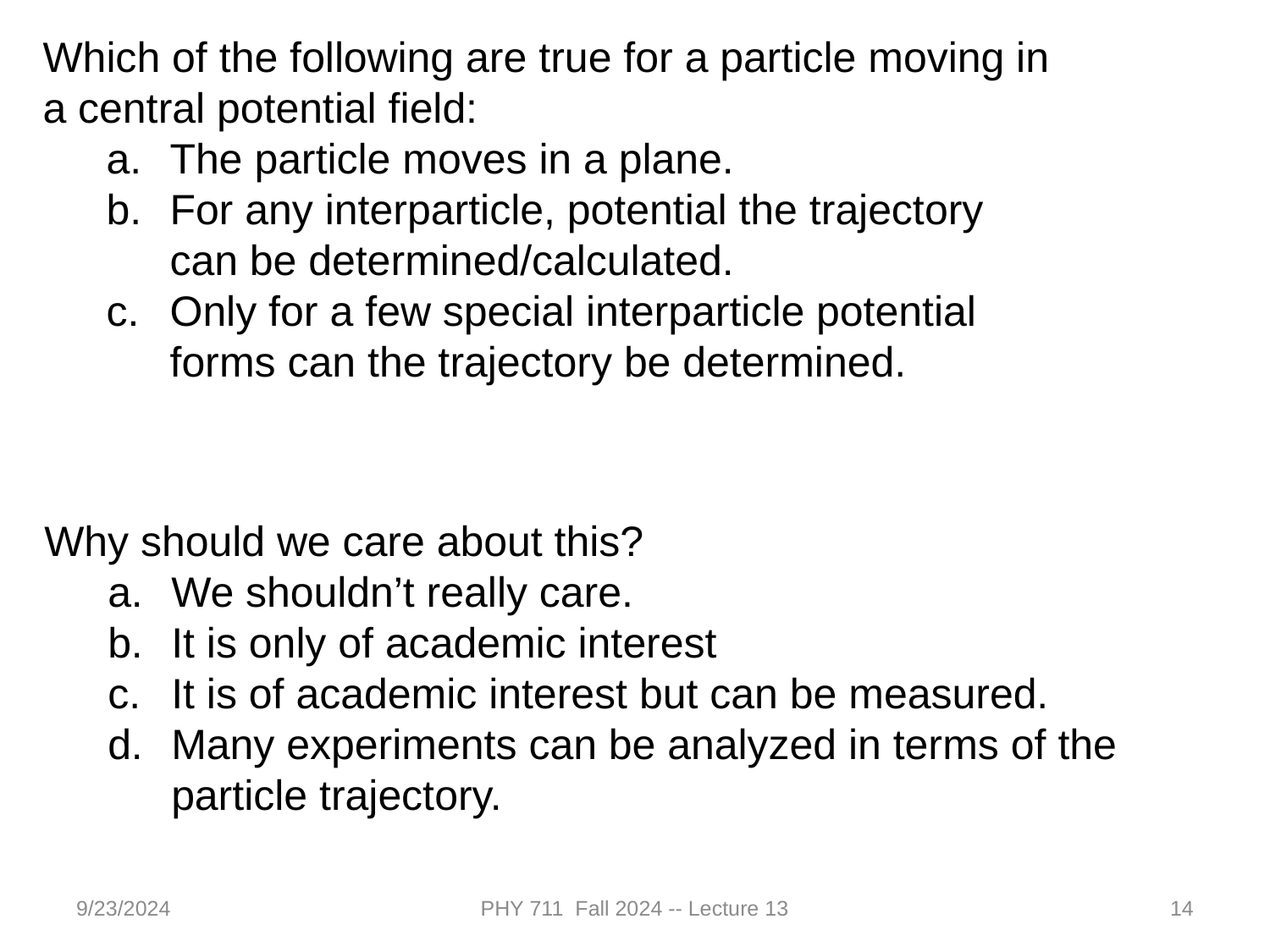

Which of the following are true for a particle moving in a central potential field:
The particle moves in a plane.
For any interparticle, potential the trajectory can be determined/calculated.
Only for a few special interparticle potential forms can the trajectory be determined.

Why should we care about this?
We shouldn’t really care.
It is only of academic interest
It is of academic interest but can be measured.
Many experiments can be analyzed in terms of the particle trajectory.
9/23/2024
PHY 711  Fall 2024 -- Lecture 13
14